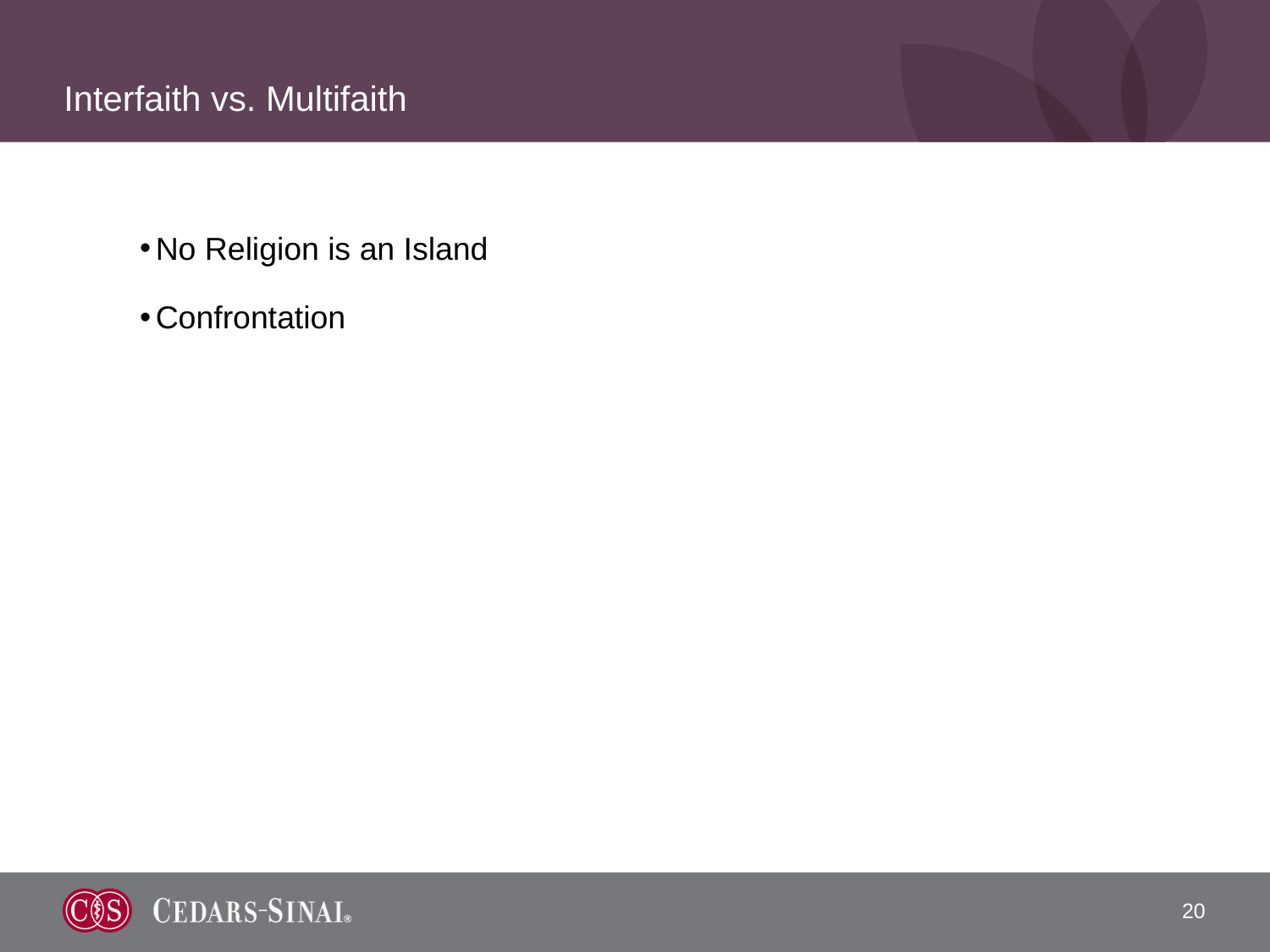

# Interfaith vs. Multifaith
No Religion is an Island

Confrontation

20